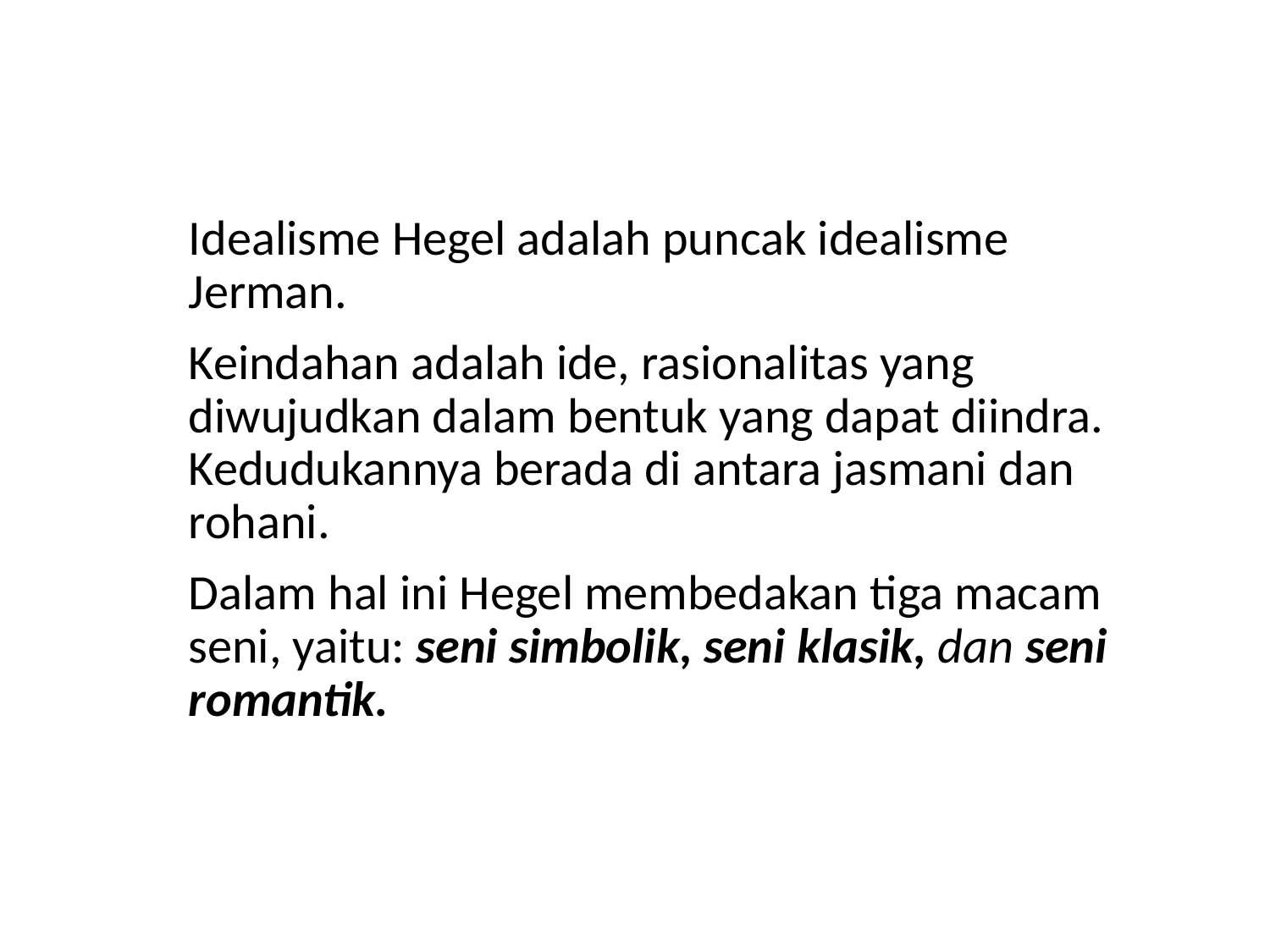

Idealisme Hegel adalah puncak idealisme Jerman.
Keindahan adalah ide, rasionalitas yang diwujudkan dalam bentuk yang dapat diindra. Kedudukannya berada di antara jasmani dan rohani.
Dalam hal ini Hegel membedakan tiga macam seni, yaitu: seni simbolik, seni klasik, dan seni romantik.